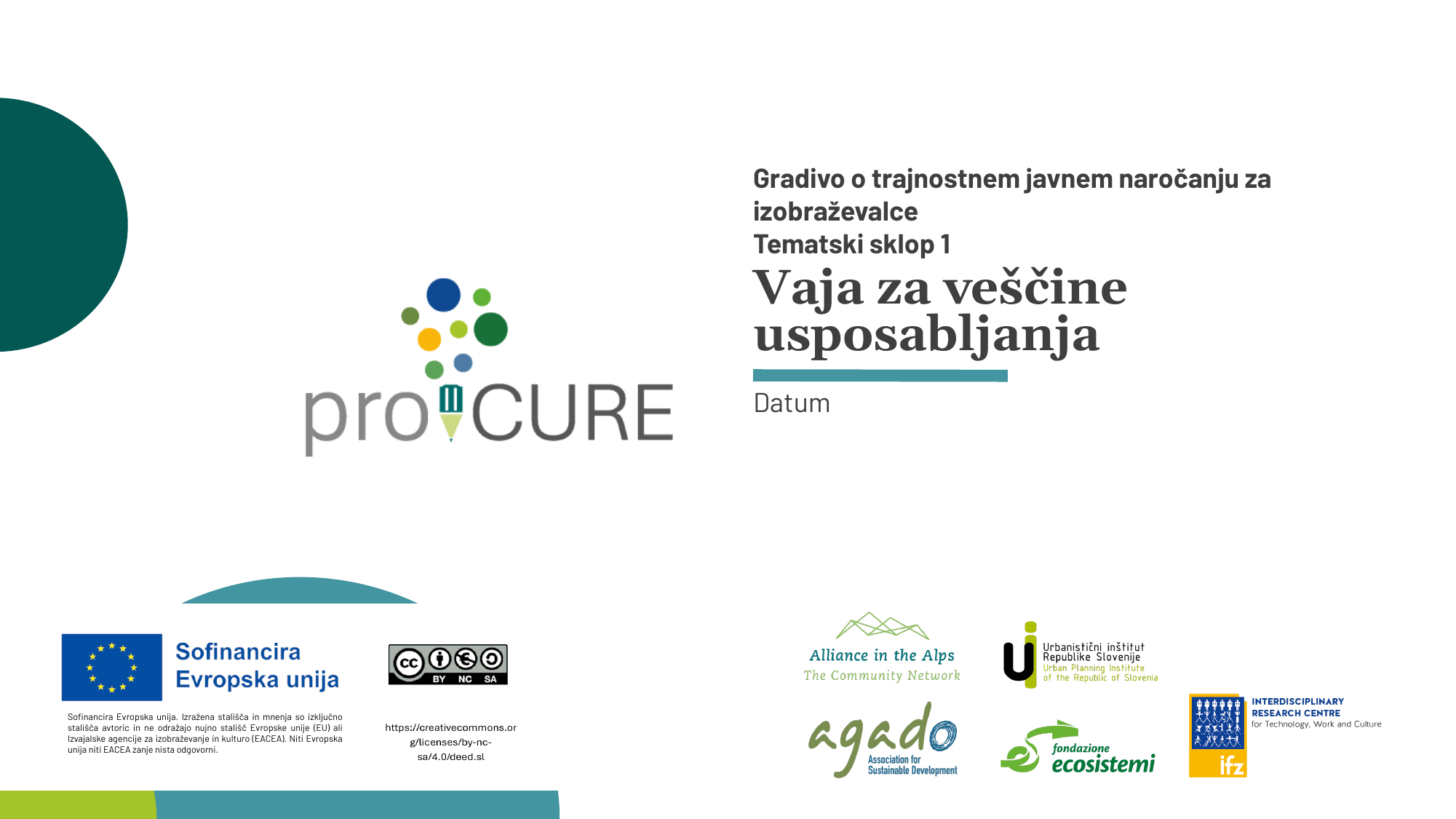

Gradivo o trajnostnem javnem naročanju za izobraževalce
Tematski sklop 1
# Vaja za veščine usposabljanja
Datum